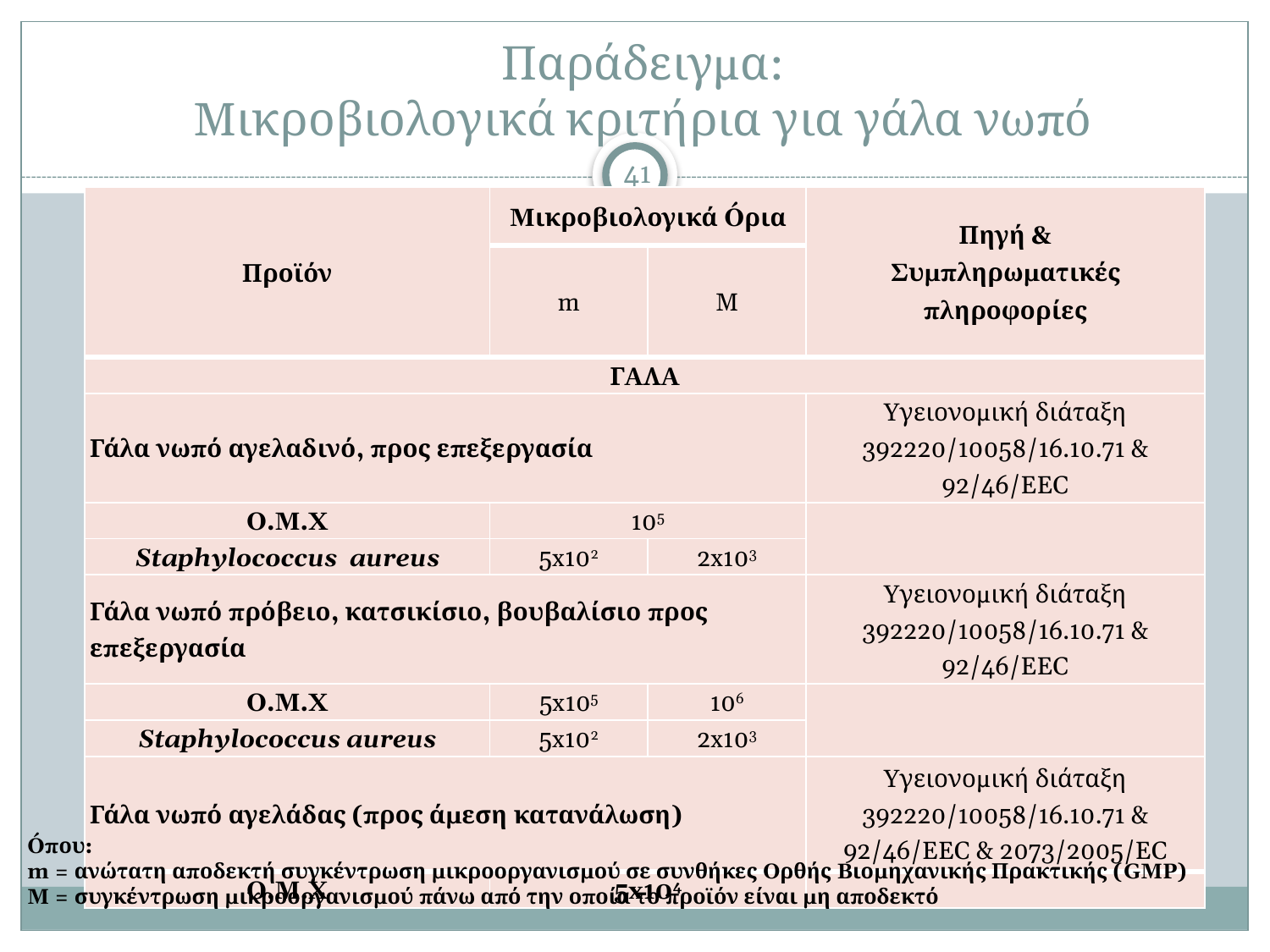

# Παράδειγμα: Μικροβιολογικά κριτήρια για γάλα νωπό
41
| Προϊόν | Μικροβιολογικά Όρια |  | Πηγή & Συμπληρωματικές πληροφορίες |
| --- | --- | --- | --- |
|  | m | M |  |
| ΓΑΛΑ |  |  |  |
| Γάλα νωπό αγελαδινό, προς επεξεργασία |  |  | Υγειονομική διάταξη 392220/10058/16.10.71 & 92/46/EEC |
| Ο.Μ.Χ | 105 |  |  |
| Staphylococcus aureus | 5x102 | 2x103 |  |
| Γάλα νωπό πρόβειο, κατσικίσιο, βουβαλίσιο προς επεξεργασία |  |  | Υγειονομική διάταξη 392220/10058/16.10.71 & 92/46/EEC |
| Ο.Μ.Χ | 5x105 | 106 |  |
| Staphylococcus aureus | 5x102 | 2x103 |  |
| Γάλα νωπό αγελάδας (προς άμεση κατανάλωση) |  |  | Υγειονομική διάταξη 392220/10058/16.10.71 & 92/46/EEC & 2073/2005/ΕC |
| Ο.Μ.Χ | 5x104 |  |  |
Όπου:
m = ανώτατη αποδεκτή συγκέντρωση μικροοργανισμού σε συνθήκες Ορθής Βιομηχανικής Πρακτικής (GMP)
M = συγκέντρωση μικροοργανισμού πάνω από την οποία το προϊόν είναι μη αποδεκτό